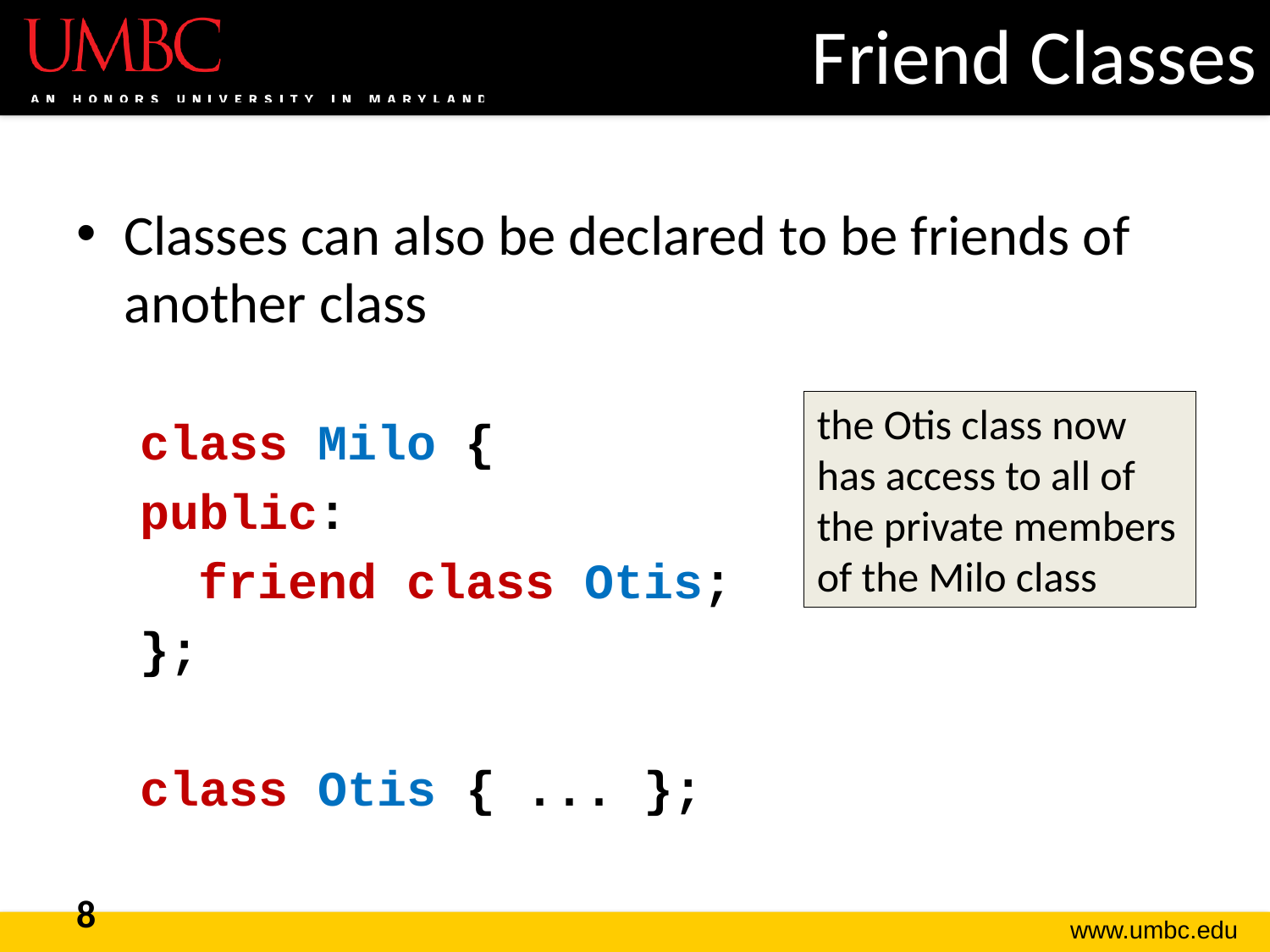

# Friend Classes
Classes can also be declared to be friends of another class

class Milo {
public:
  friend class Otis;
};

class Otis { ... };

the Otis class now has access to all of the private members of the Milo class
8